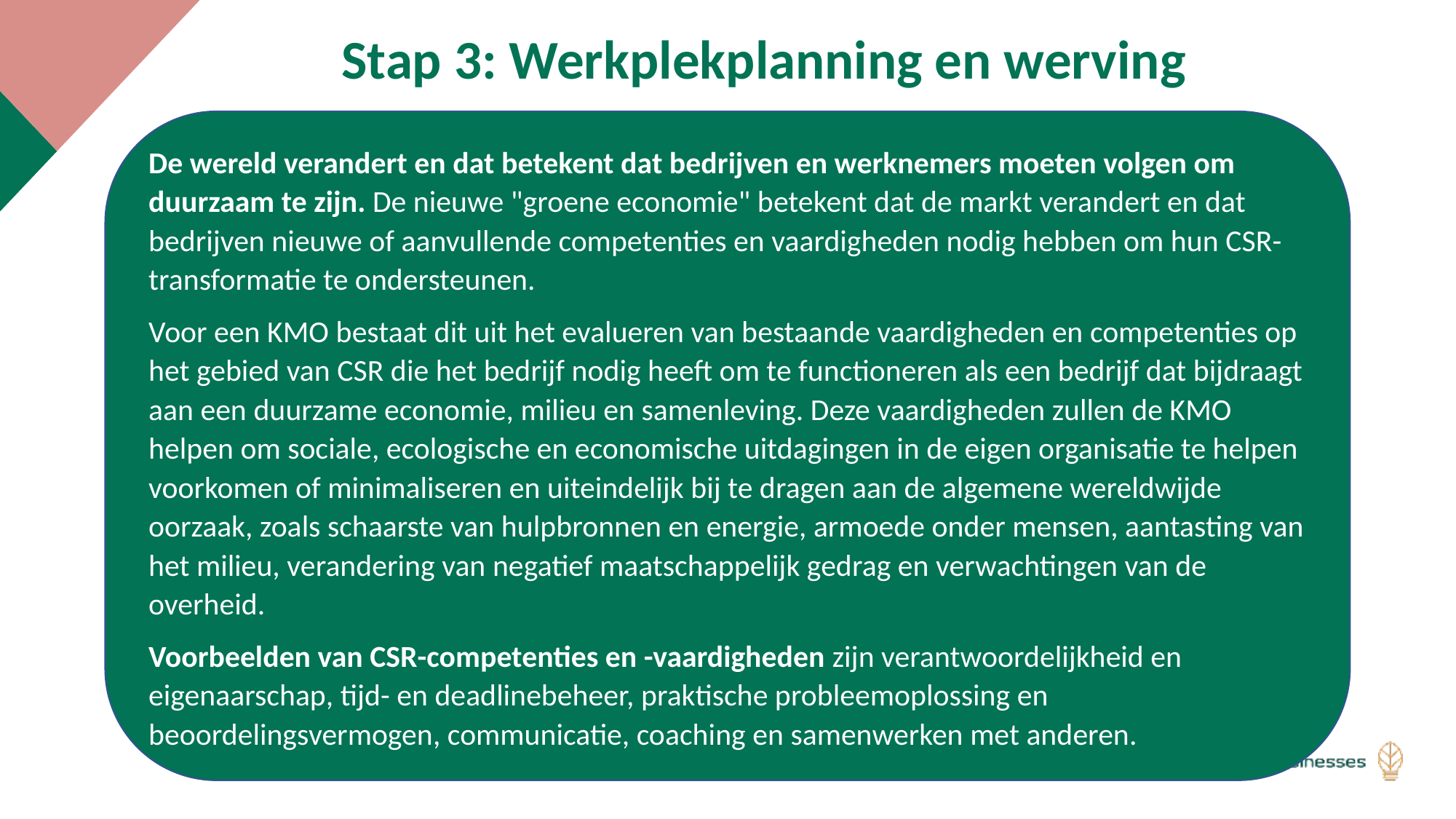

Stap 3: Werkplekplanning en werving

De wereld verandert en dat betekent dat bedrijven en werknemers moeten volgen om duurzaam te zijn. De nieuwe "groene economie" betekent dat de markt verandert en dat bedrijven nieuwe of aanvullende competenties en vaardigheden nodig hebben om hun CSR-transformatie te ondersteunen.
Voor een KMO bestaat dit uit het evalueren van bestaande vaardigheden en competenties op het gebied van CSR die het bedrijf nodig heeft om te functioneren als een bedrijf dat bijdraagt aan een duurzame economie, milieu en samenleving. Deze vaardigheden zullen de KMO helpen om sociale, ecologische en economische uitdagingen in de eigen organisatie te helpen voorkomen of minimaliseren en uiteindelijk bij te dragen aan de algemene wereldwijde oorzaak, zoals schaarste van hulpbronnen en energie, armoede onder mensen, aantasting van het milieu, verandering van negatief maatschappelijk gedrag en verwachtingen van de overheid.
Voorbeelden van CSR-competenties en -vaardigheden zijn verantwoordelijkheid en eigenaarschap, tijd- en deadlinebeheer, praktische probleemoplossing en beoordelingsvermogen, communicatie, coaching en samenwerken met anderen.